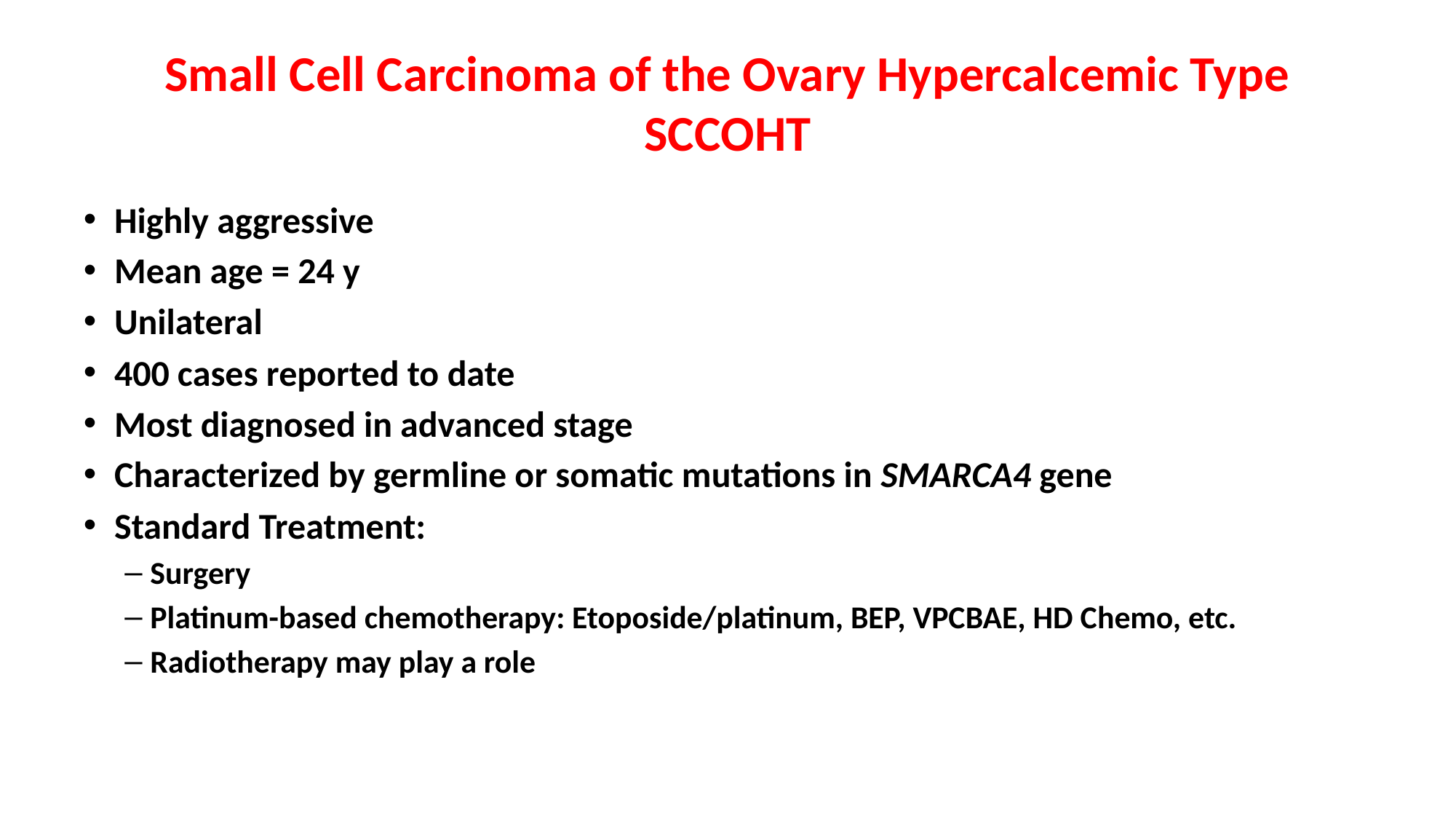

# Small Cell Carcinoma of the Ovary Hypercalcemic Type SCCOHT
Highly aggressive
Mean age = 24 y
Unilateral
400 cases reported to date
Most diagnosed in advanced stage
Characterized by germline or somatic mutations in SMARCA4 gene
Standard Treatment:
Surgery
Platinum-based chemotherapy: Etoposide/platinum, BEP, VPCBAE, HD Chemo, etc.
Radiotherapy may play a role